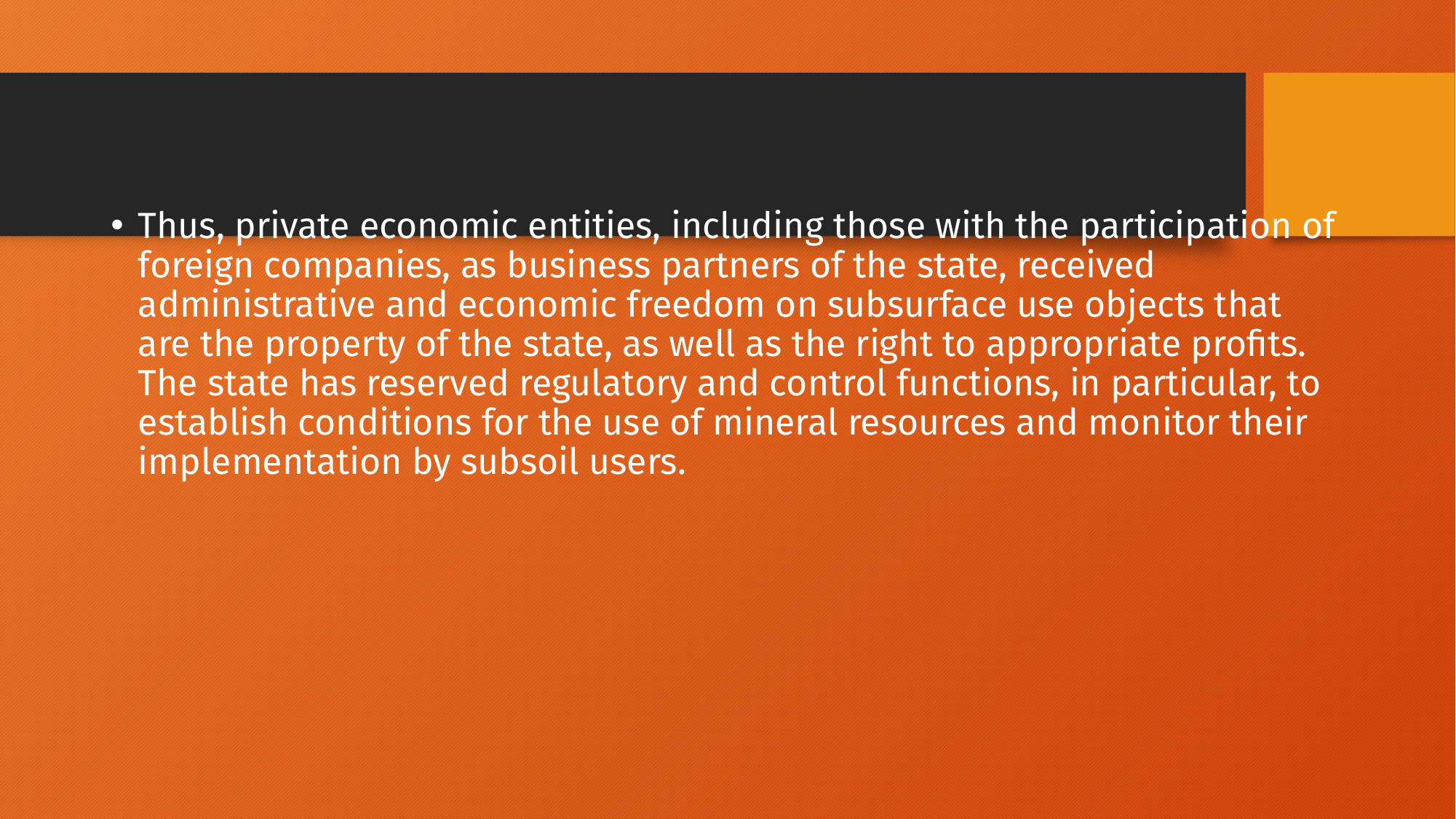

Thus, private economic entities, including those with the participation of foreign companies, as business partners of the state, received administrative and economic freedom on subsurface use objects that are the property of the state, as well as the right to appropriate profits. The state has reserved regulatory and control functions, in particular, to establish conditions for the use of mineral resources and monitor their implementation by subsoil users.